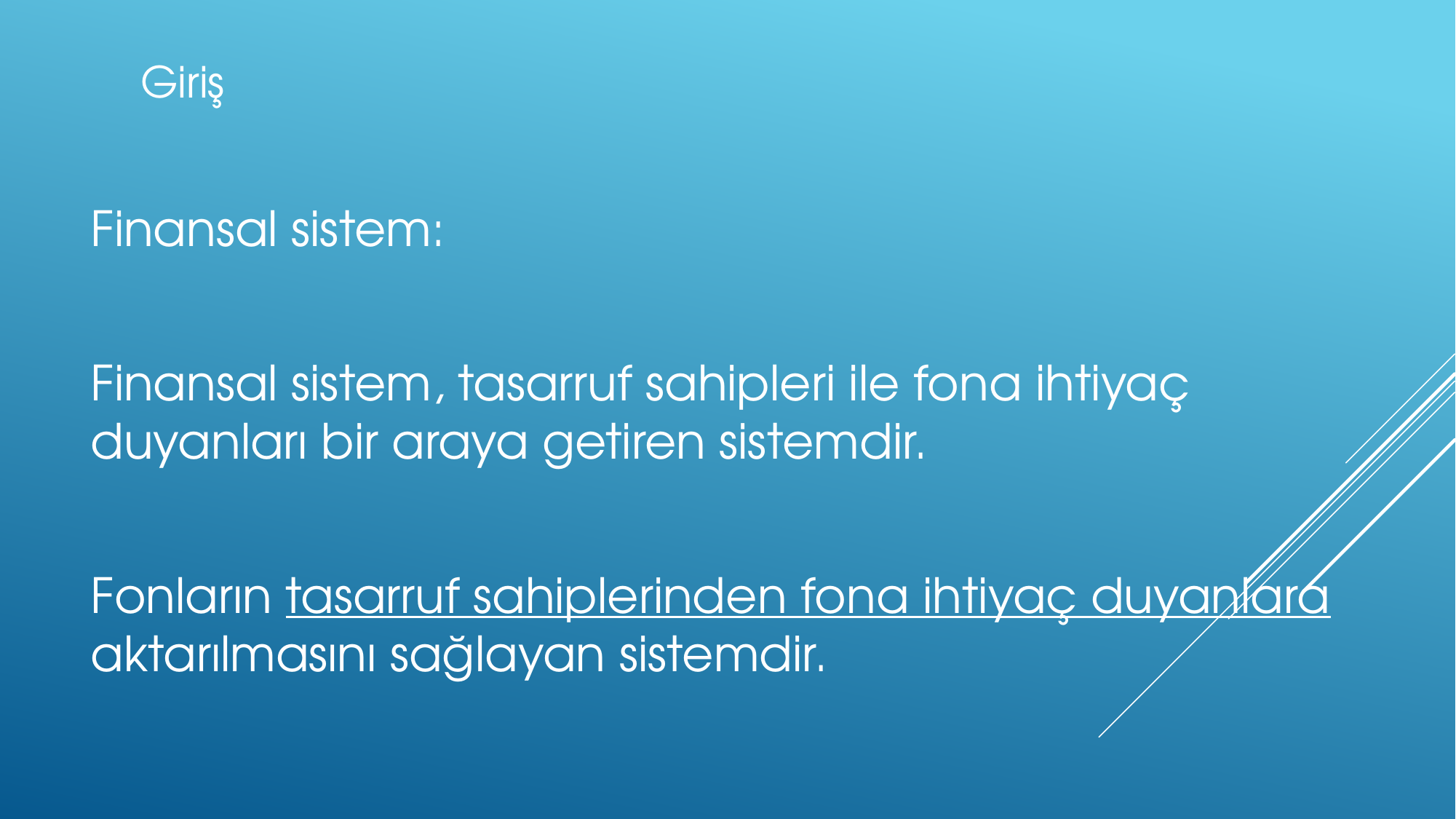

# Giriş
Finansal sistem:

Finansal sistem, tasarruf sahipleri ile fona ihtiyaç duyanları bir araya getiren sistemdir.

Fonların tasarruf sahiplerinden fona ihtiyaç duyanlara aktarılmasını sağlayan sistemdir.